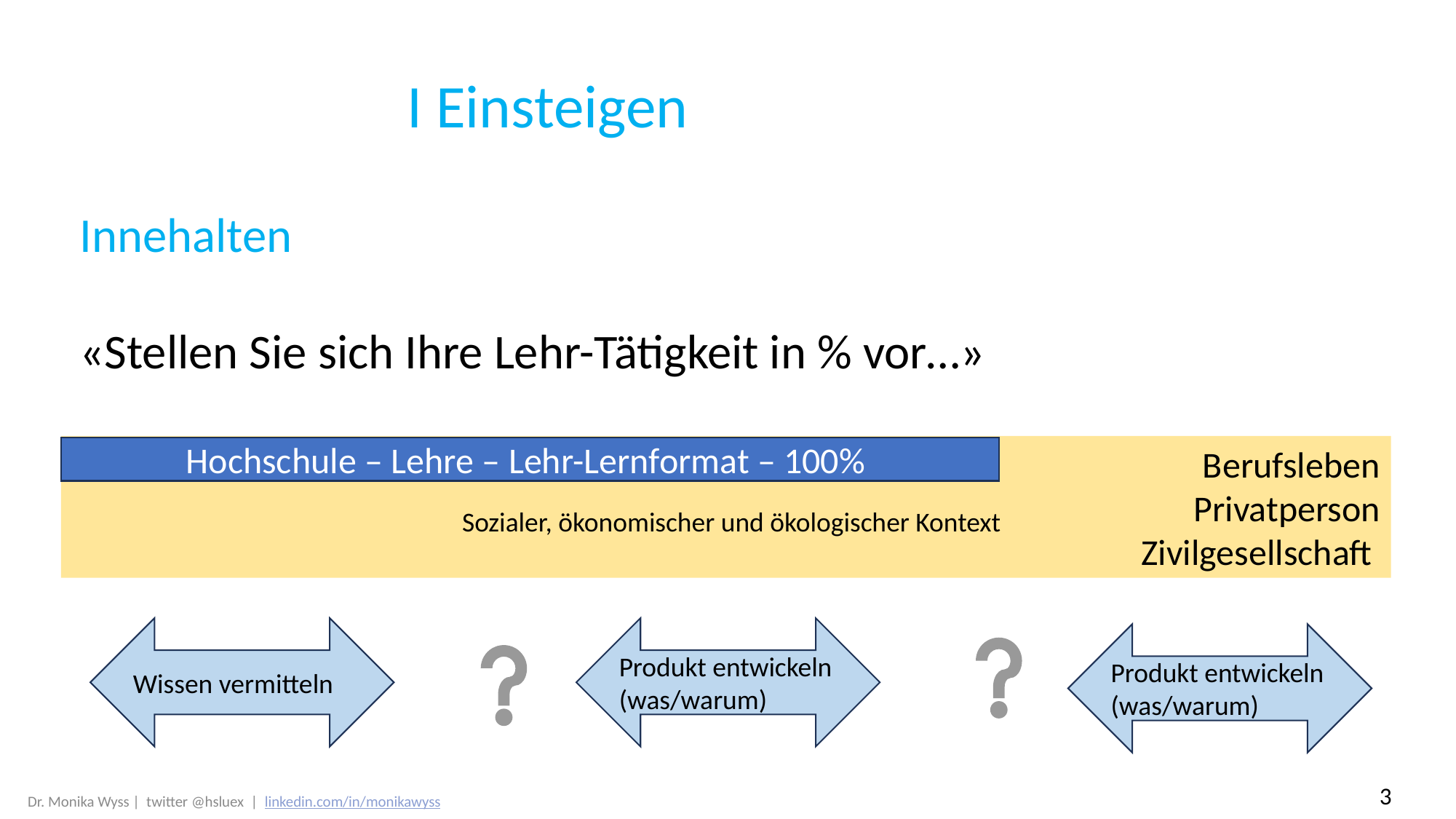

I Einsteigen
Innehalten

«Stellen Sie sich Ihre Lehr-Tätigkeit in % vor…»
Berufsleben
Privatperson
Zivilgesellschaft
Sozialer, ökonomischer und ökologischer Kontext

Hochschule – Lehre – Lehr-Lernformat – 100%
Wissen vermitteln
Produkt entwickeln
(was/warum)

Produkt entwickeln
(was/warum)

3
Dr. Monika Wyss |  twitter @hsluex  |  linkedin.com/in/monikawyss